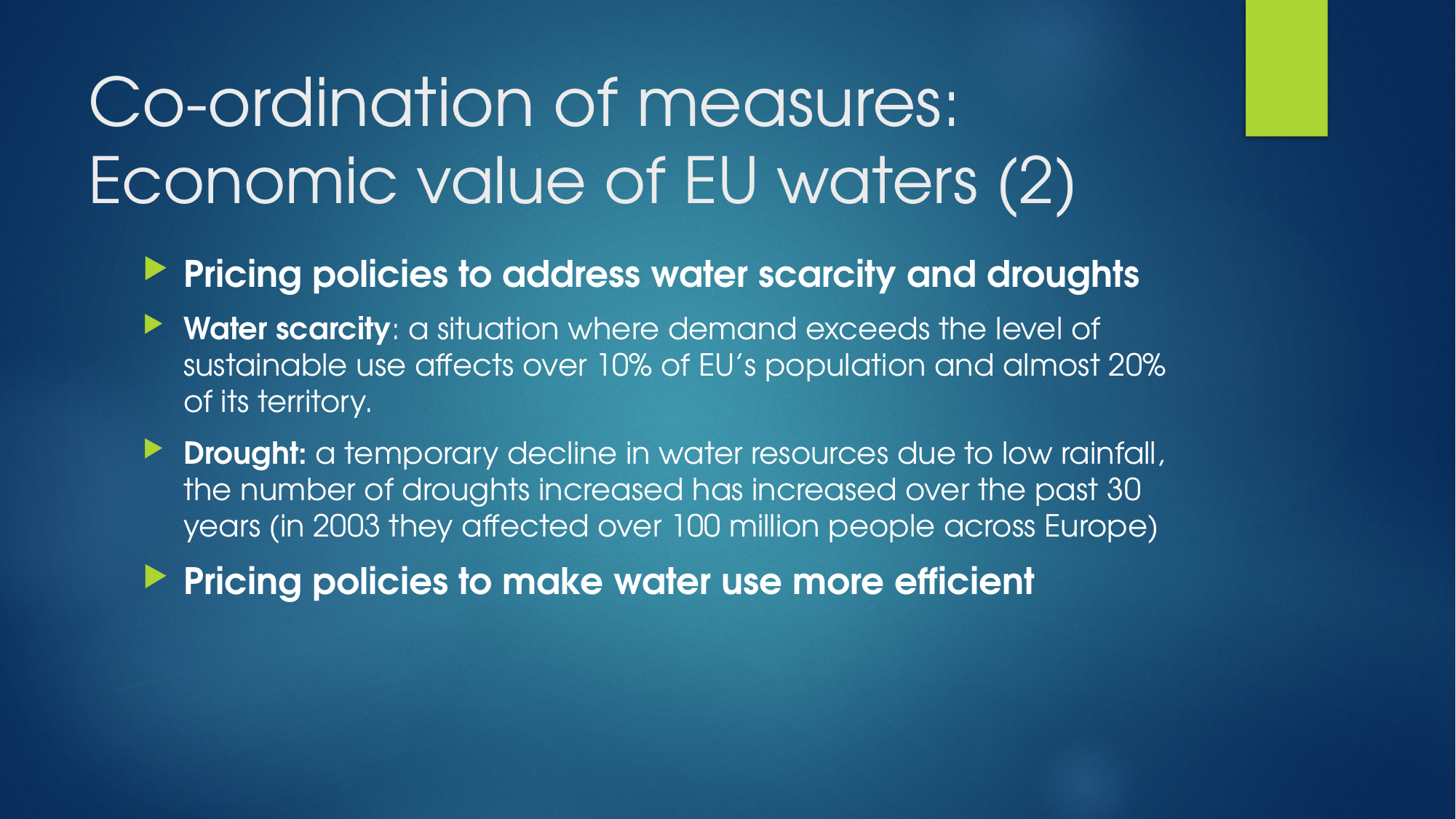

# Co-ordination of measures: Economic value of EU waters (2)
Pricing policies to address water scarcity and droughts
Water scarcity: a situation where demand exceeds the level of sustainable use affects over 10% of EU’s population and almost 20% of its territory.
Drought: a temporary decline in water resources due to low rainfall, the number of droughts increased has increased over the past 30 years (in 2003 they affected over 100 million people across Europe)
Pricing policies to make water use more efficient